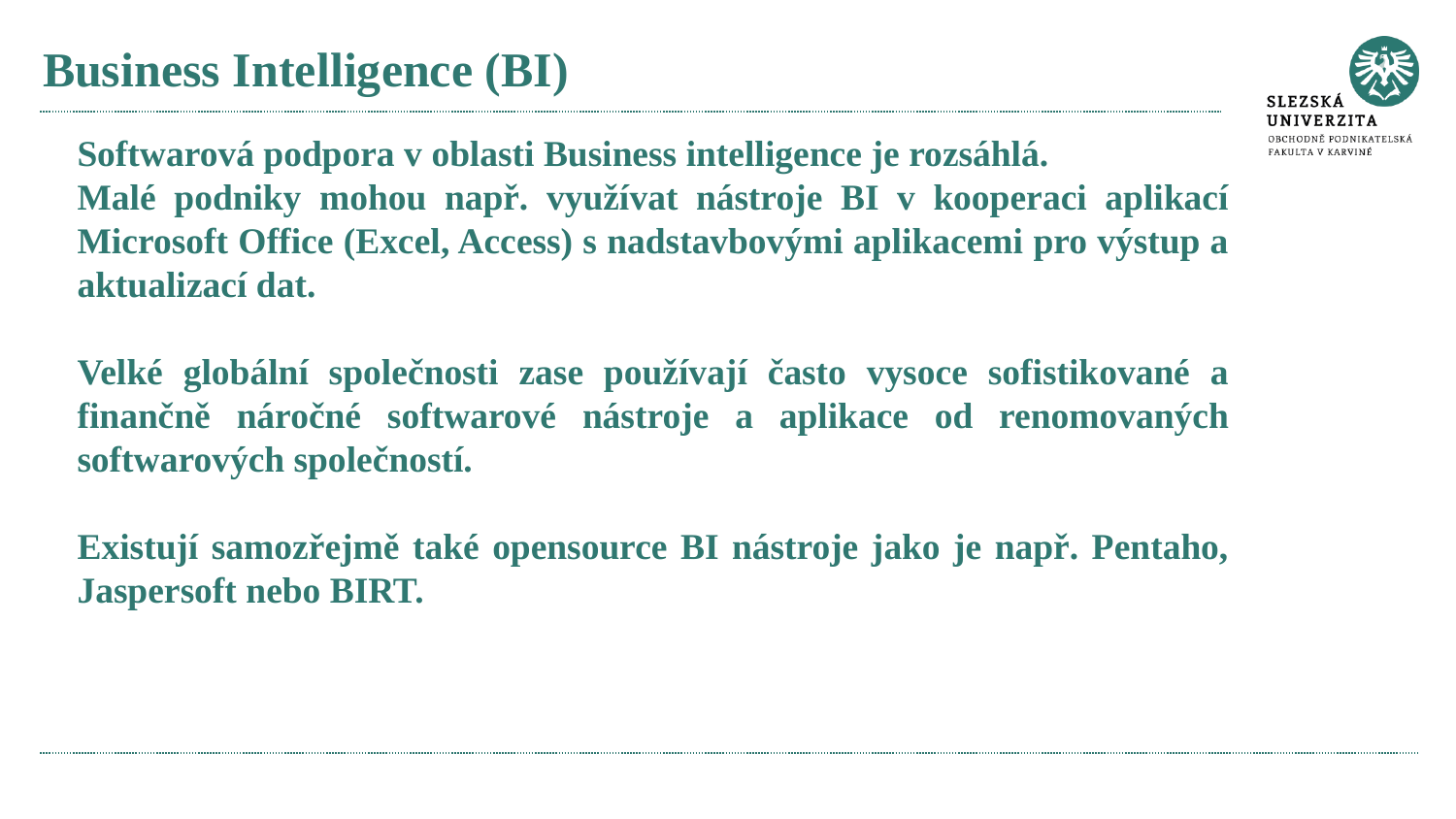

# Business Intelligence (BI)
Softwarová podpora v oblasti Business intelligence je rozsáhlá.
Malé podniky mohou např. využívat nástroje BI v kooperaci aplikací Microsoft Office (Excel, Access) s nadstavbovými aplikacemi pro výstup a aktualizací dat.

Velké globální společnosti zase používají často vysoce sofistikované a finančně náročné softwarové nástroje a aplikace od renomovaných softwarových společností.

Existují samozřejmě také opensource BI nástroje jako je např. Pentaho, Jaspersoft nebo BIRT.